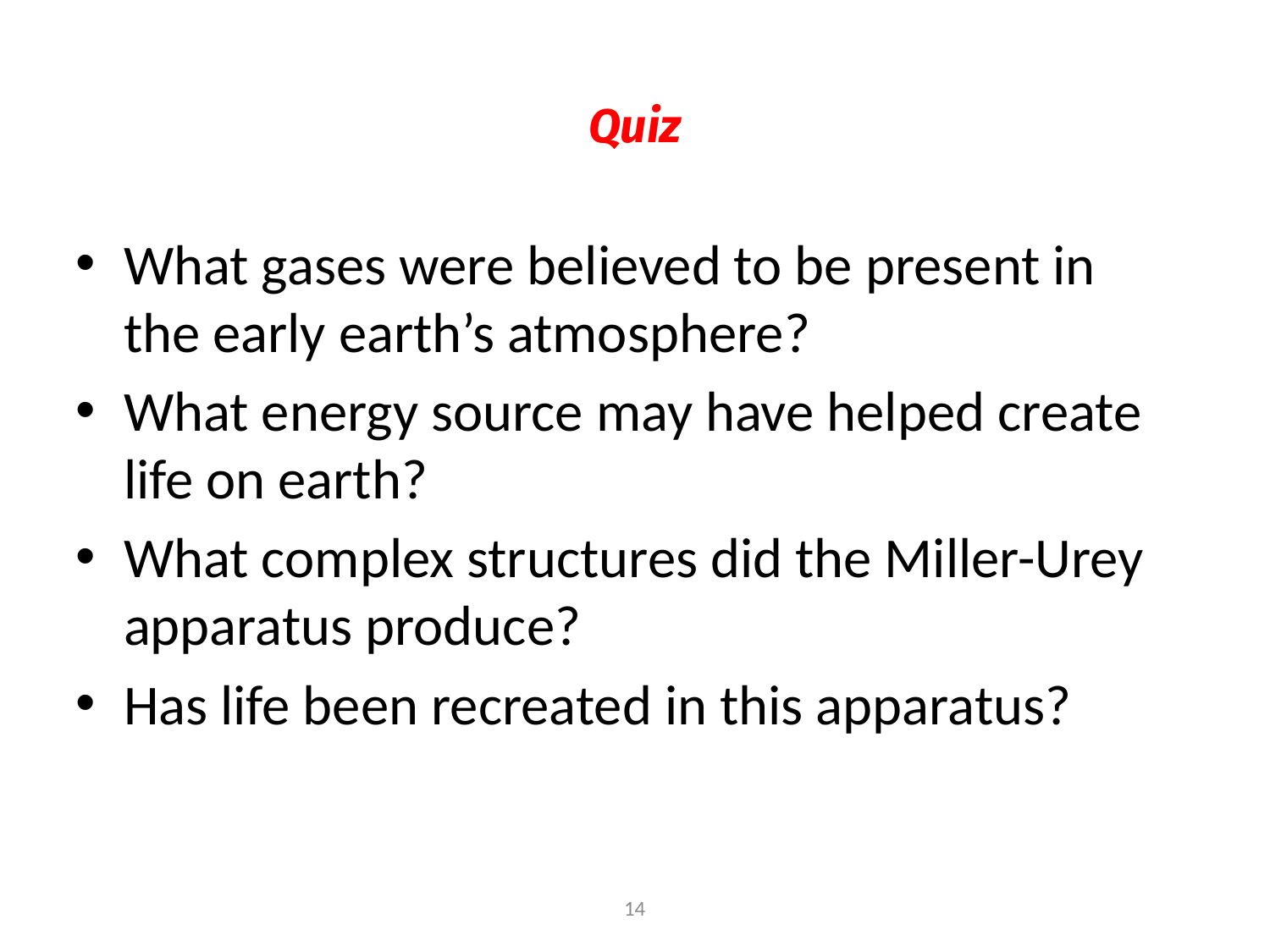

# Quiz
What gases were believed to be present in the early earth’s atmosphere?
What energy source may have helped create life on earth?
What complex structures did the Miller-Urey apparatus produce?
Has life been recreated in this apparatus?
14